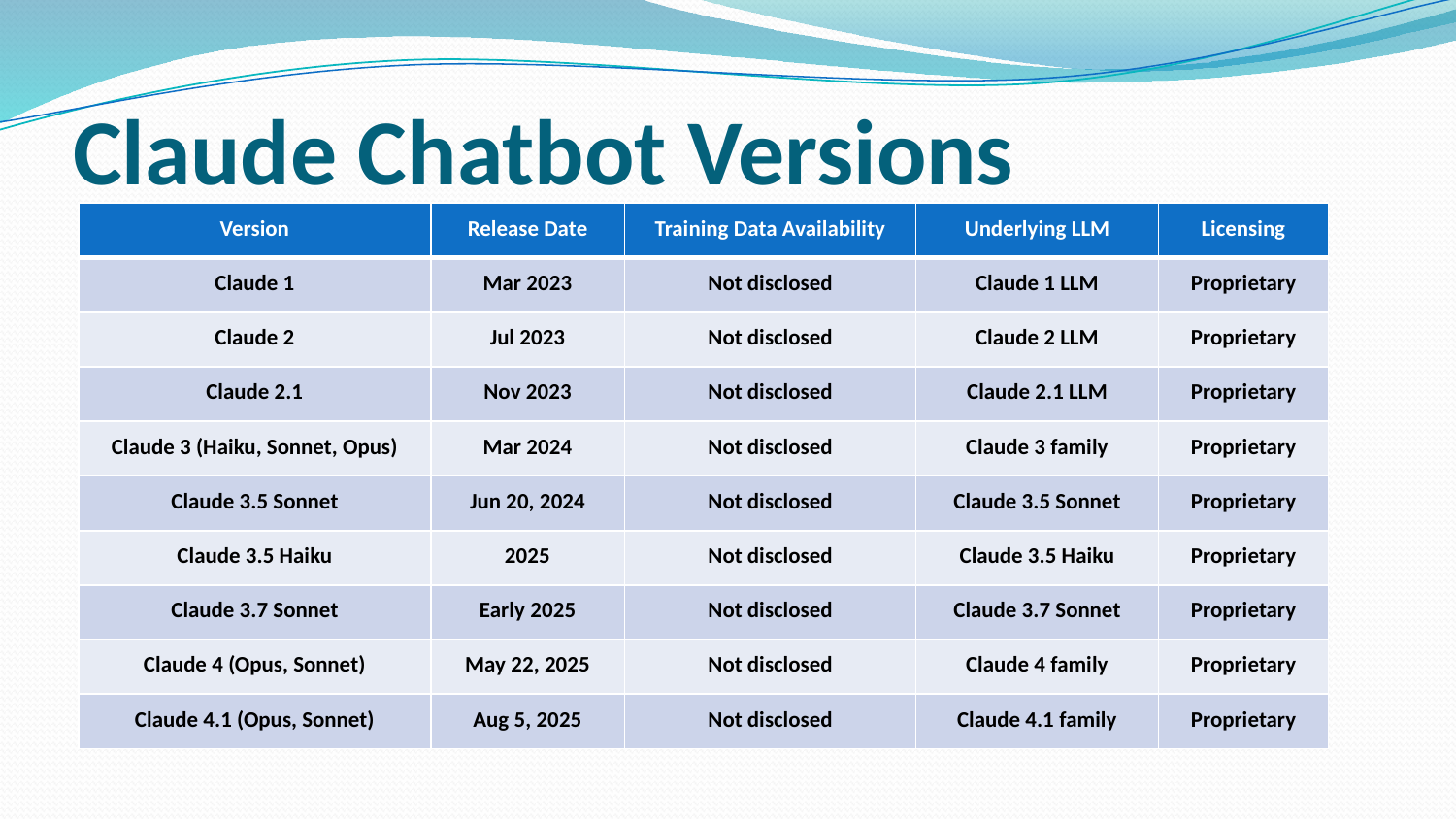

# Claude Chatbot Versions
| Version | Release Date | Training Data Availability | Underlying LLM | Licensing |
| --- | --- | --- | --- | --- |
| Claude 1 | Mar 2023 | Not disclosed | Claude 1 LLM | Proprietary |
| Claude 2 | Jul 2023 | Not disclosed | Claude 2 LLM | Proprietary |
| Claude 2.1 | Nov 2023 | Not disclosed | Claude 2.1 LLM | Proprietary |
| Claude 3 (Haiku, Sonnet, Opus) | Mar 2024 | Not disclosed | Claude 3 family | Proprietary |
| Claude 3.5 Sonnet | Jun 20, 2024 | Not disclosed | Claude 3.5 Sonnet | Proprietary |
| Claude 3.5 Haiku | 2025 | Not disclosed | Claude 3.5 Haiku | Proprietary |
| Claude 3.7 Sonnet | Early 2025 | Not disclosed | Claude 3.7 Sonnet | Proprietary |
| Claude 4 (Opus, Sonnet) | May 22, 2025 | Not disclosed | Claude 4 family | Proprietary |
| Claude 4.1 (Opus, Sonnet) | Aug 5, 2025 | Not disclosed | Claude 4.1 family | Proprietary |